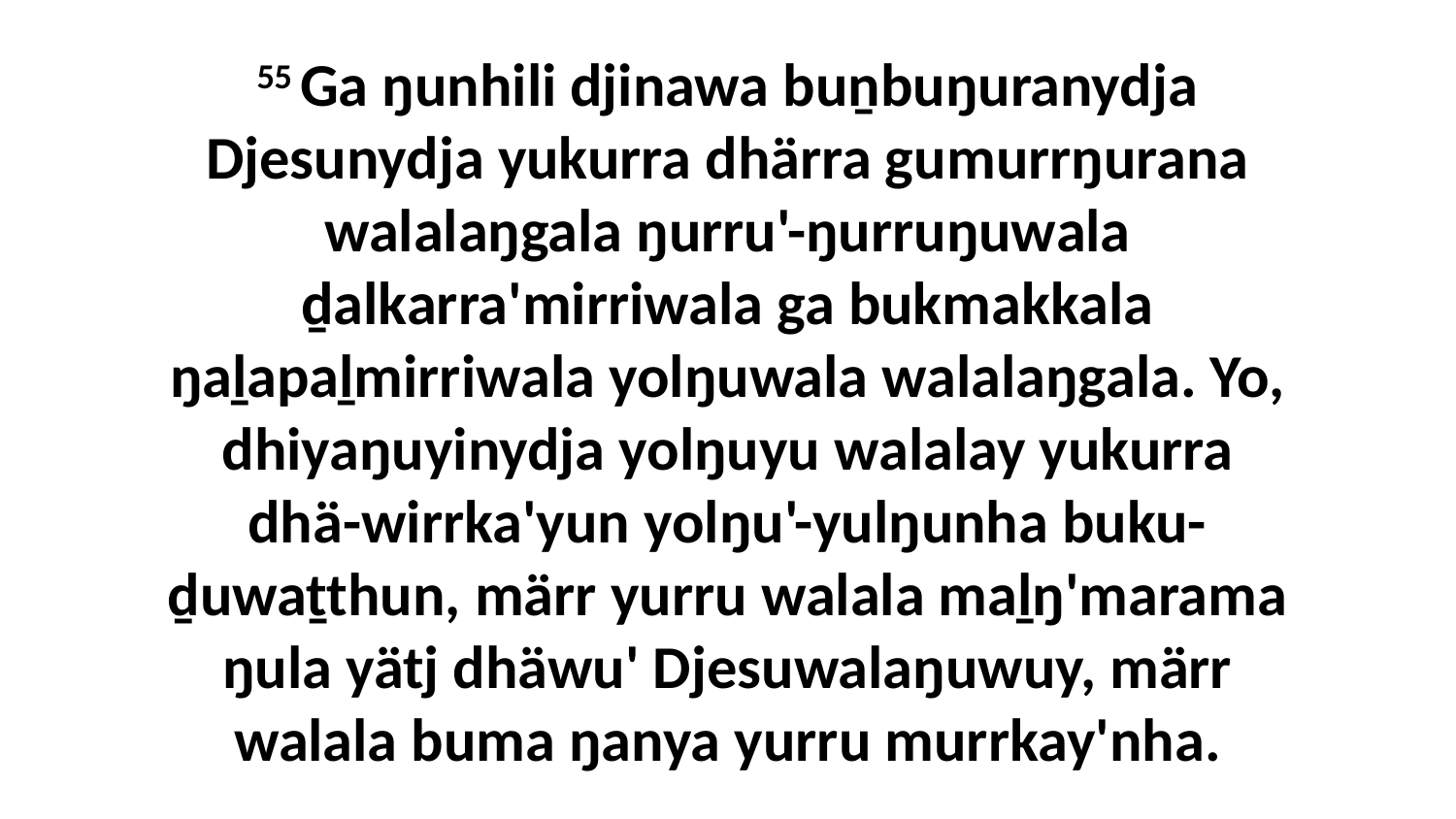

55 Ga ŋunhili djinawa buṉbuŋuranydja Djesunydja yukurra dhärra gumurrŋurana walalaŋgala ŋurru'-ŋurruŋuwala ḏalkarra'mirriwala ga bukmakkala ŋaḻapaḻmirriwala yolŋuwala walalaŋgala. Yo, dhiyaŋuyinydja yolŋuyu walalay yukurra dhä-wirrka'yun yolŋu'-yulŋunha buku-ḏuwaṯthun, märr yurru walala maḻŋ'marama ŋula yätj dhäwu' Djesuwalaŋuwuy, märr walala buma ŋanya yurru murrkay'nha.